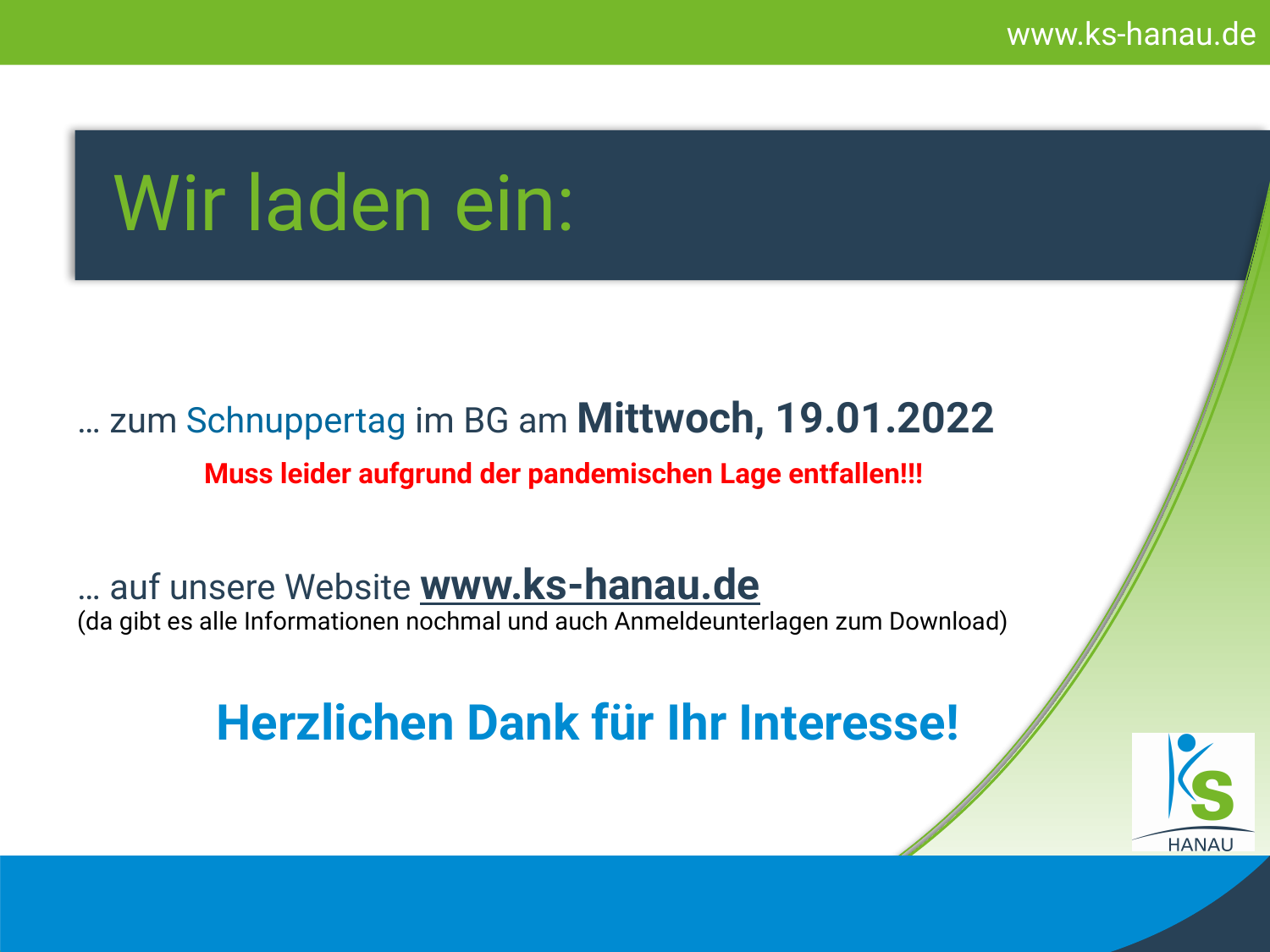

# Wir laden ein:

… zum Schnuppertag im BG am Mittwoch, 19.01.2022
	Muss leider aufgrund der pandemischen Lage entfallen!!!

… auf unsere Website www.ks-hanau.de
(da gibt es alle Informationen nochmal und auch Anmeldeunterlagen zum Download)

	 Herzlichen Dank für Ihr Interesse!